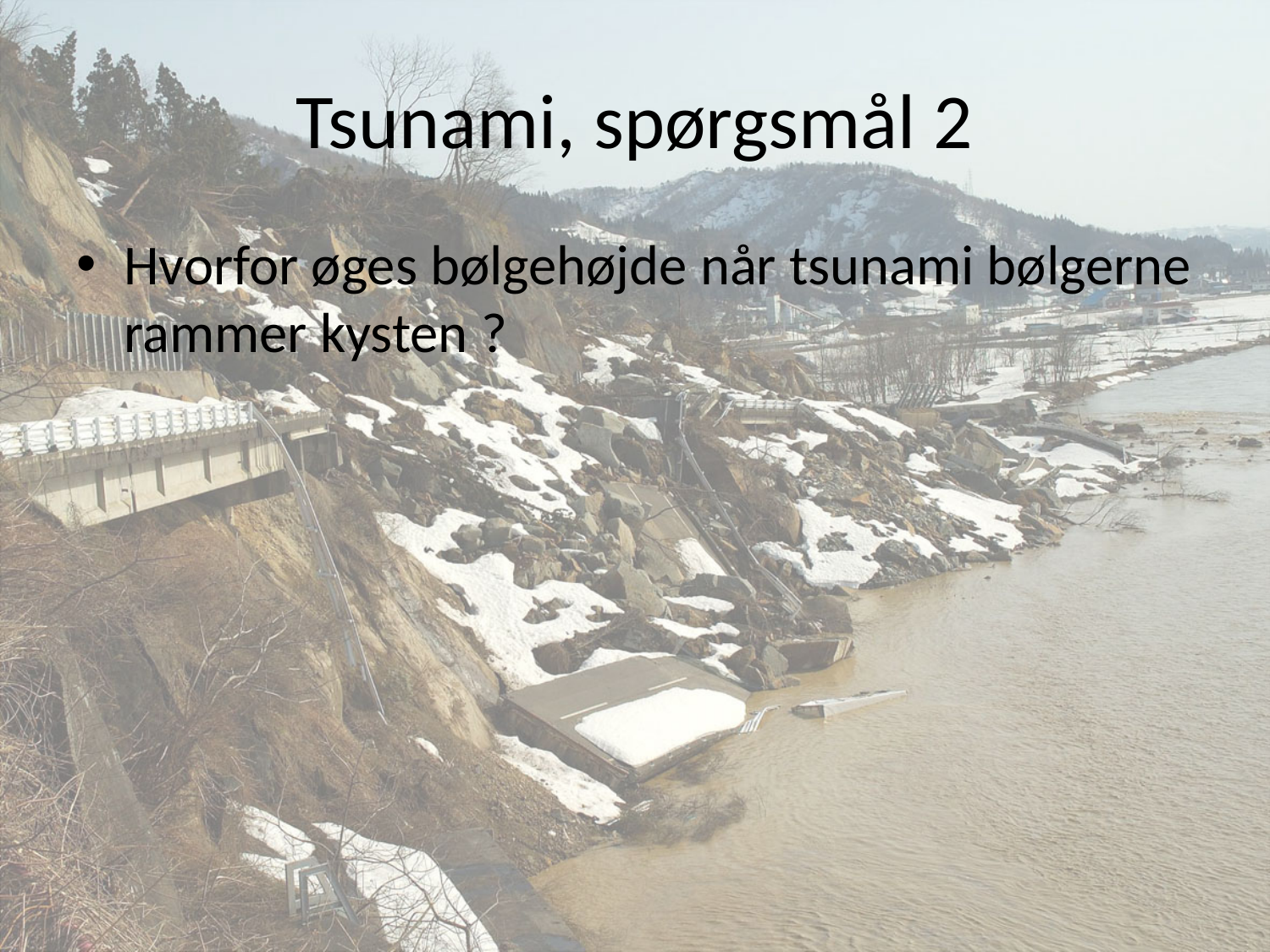

# Tsunami, spørgsmål 2
Hvorfor øges bølgehøjde når tsunami bølgerne rammer kysten ?